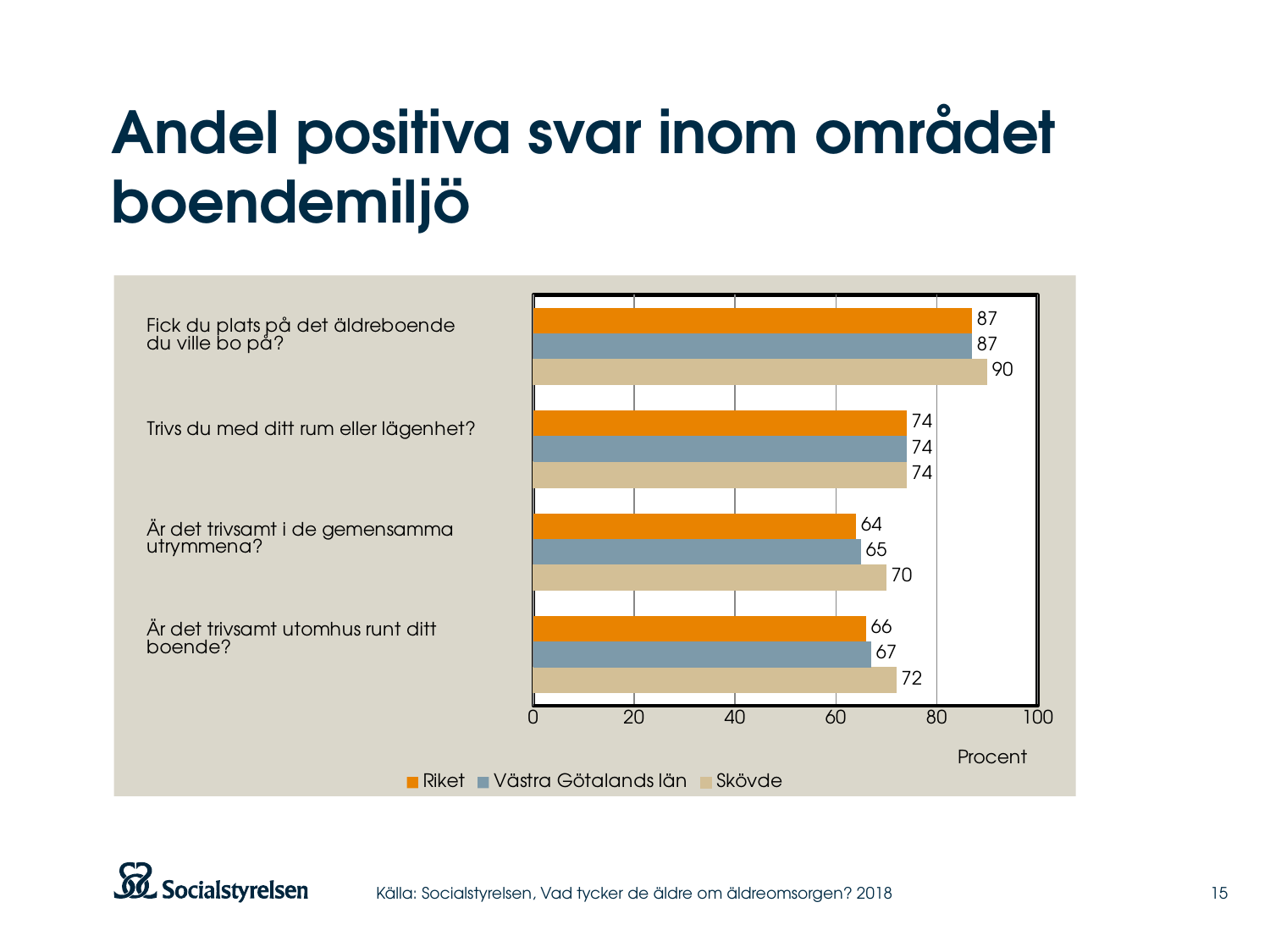

# Andel positiva svar inom området boendemiljö

### Chart

| Category | Skövde | Västra Götalands län | Riket |
|---|---|---|---|
| Är det trivsamt utomhus runt ditt
boende? | 72.0 | 67.0 | 66.0 |
| Tycker det är trivsamt i gemensamma utrymmen | 70.0 | 65.0 | 64.0 |
| Trivs med sitt rum/sin lägenhet | 74.0 | 74.0 | 74.0 |
| Fick plats på önskat äldreboende | 90.0 | 87.0 | 87.0 |
Källa: Socialstyrelsen, Vad tycker de äldre om äldreomsorgen? 2018
15